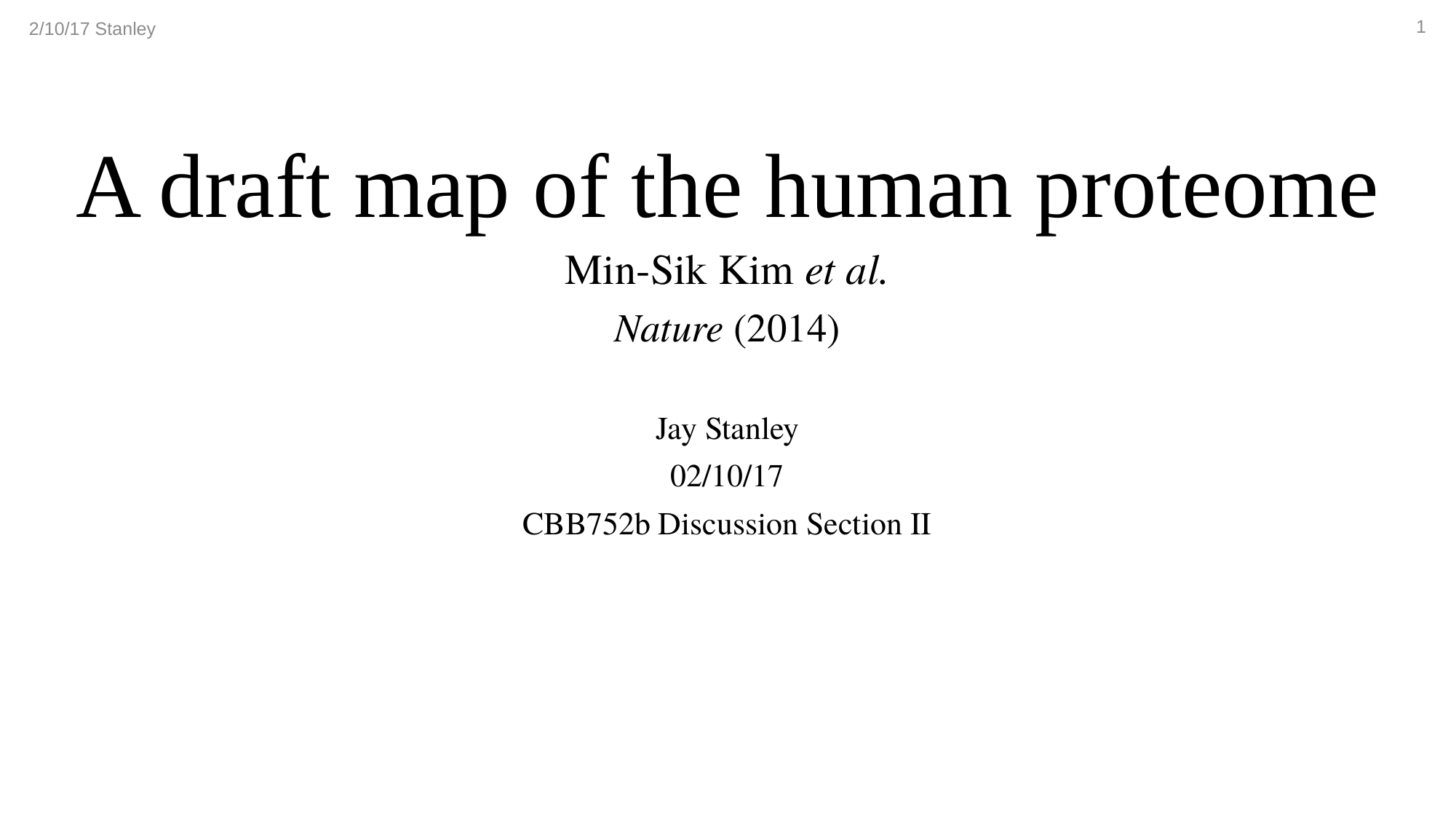

1
2/10/17 Stanley
# A draft map of the human proteome
Min-Sik Kim et al.
Nature (2014)

Jay Stanley
02/10/17
CBB752b Discussion Section II